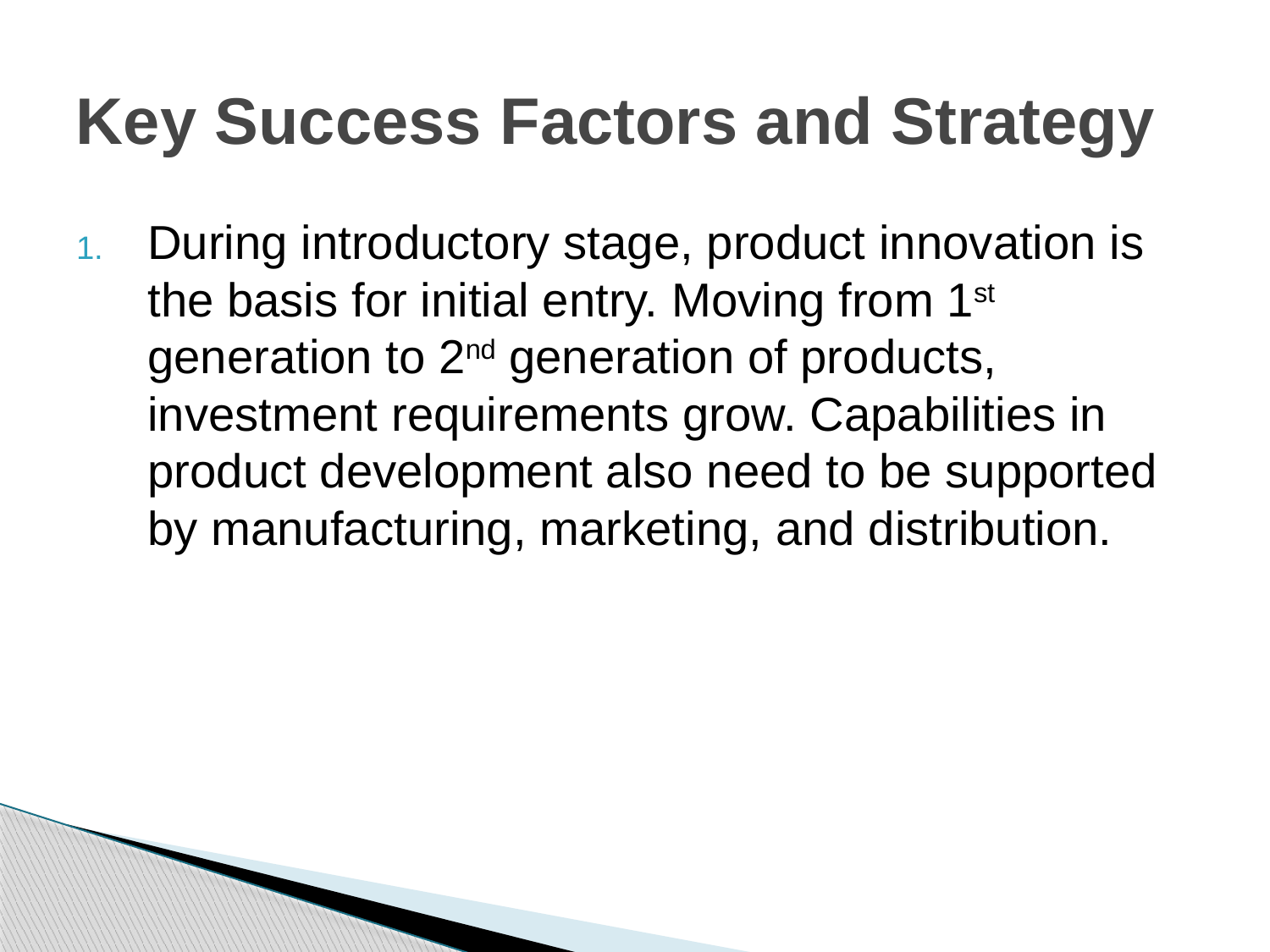

# Key Success Factors and Strategy
During introductory stage, product innovation is the basis for initial entry. Moving from 1st generation to 2nd generation of products, investment requirements grow. Capabilities in product development also need to be supported by manufacturing, marketing, and distribution.